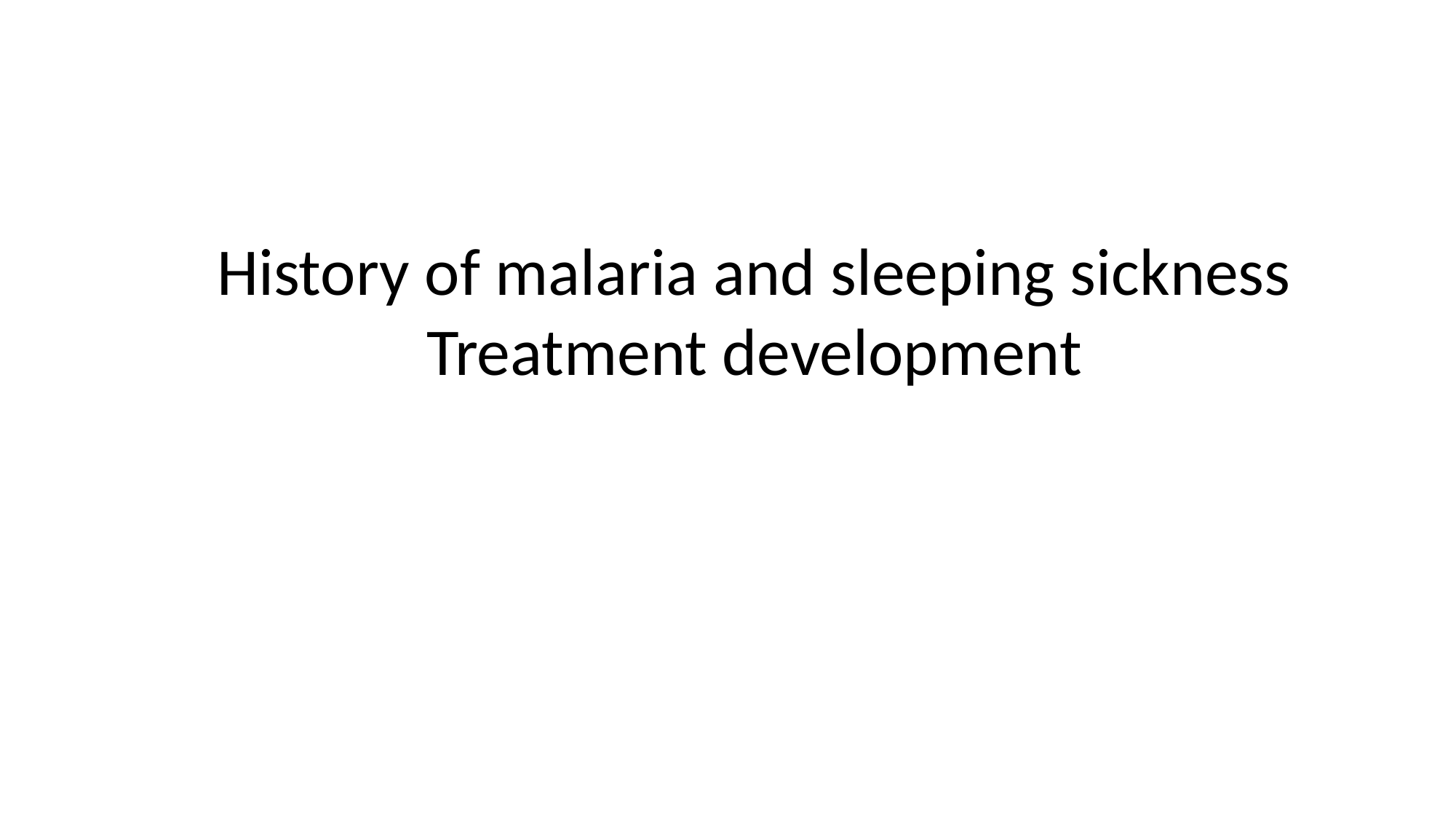

History of malaria and sleeping sickness
Treatment development